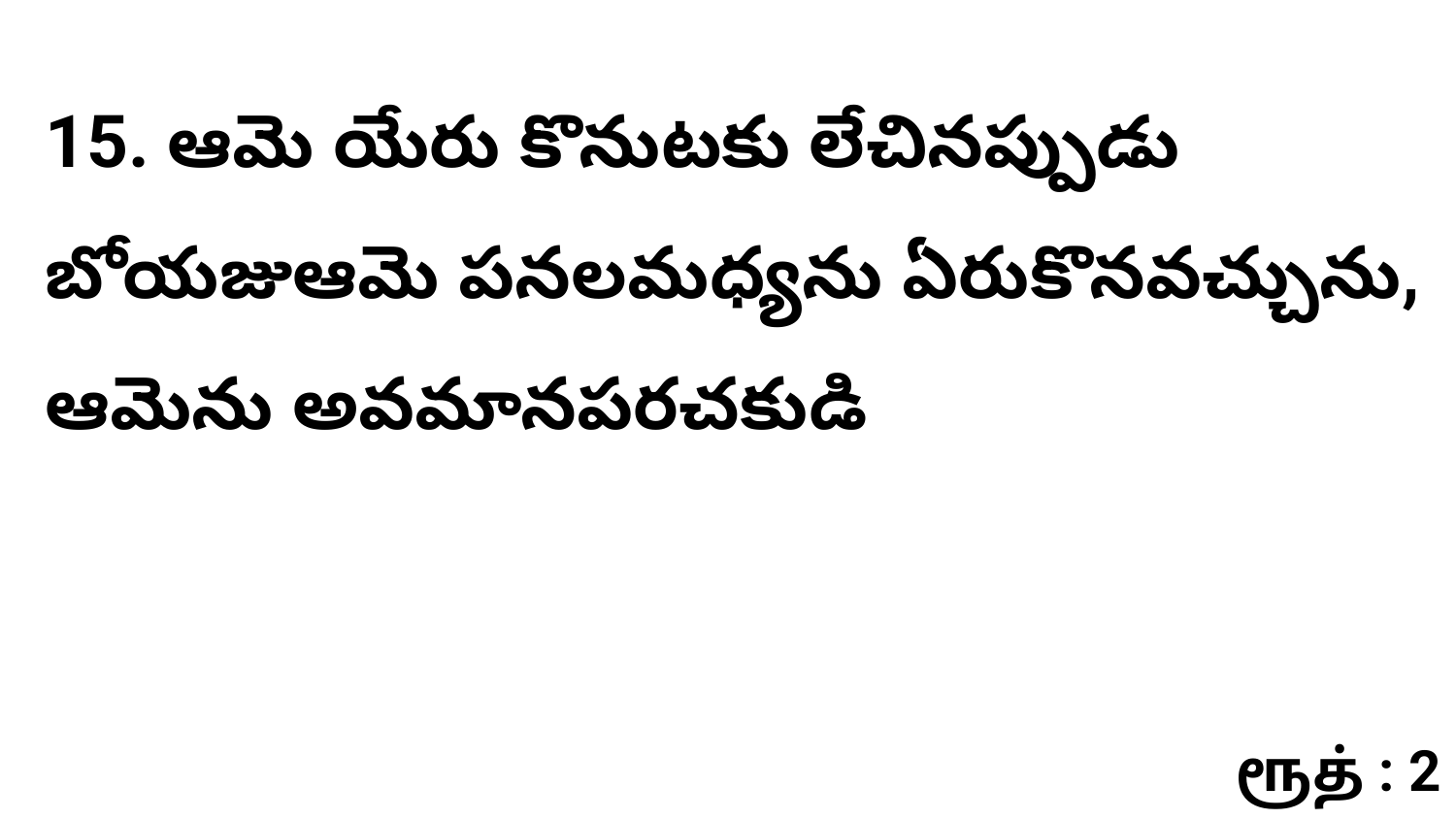

15. ​​​ఆమె యేరు కొనుటకు లేచినప్పుడు బోయజుఆమె పనలమధ్యను ఏరుకొనవచ్చును, ఆమెను అవమానపరచకుడి
ரூத் : 2